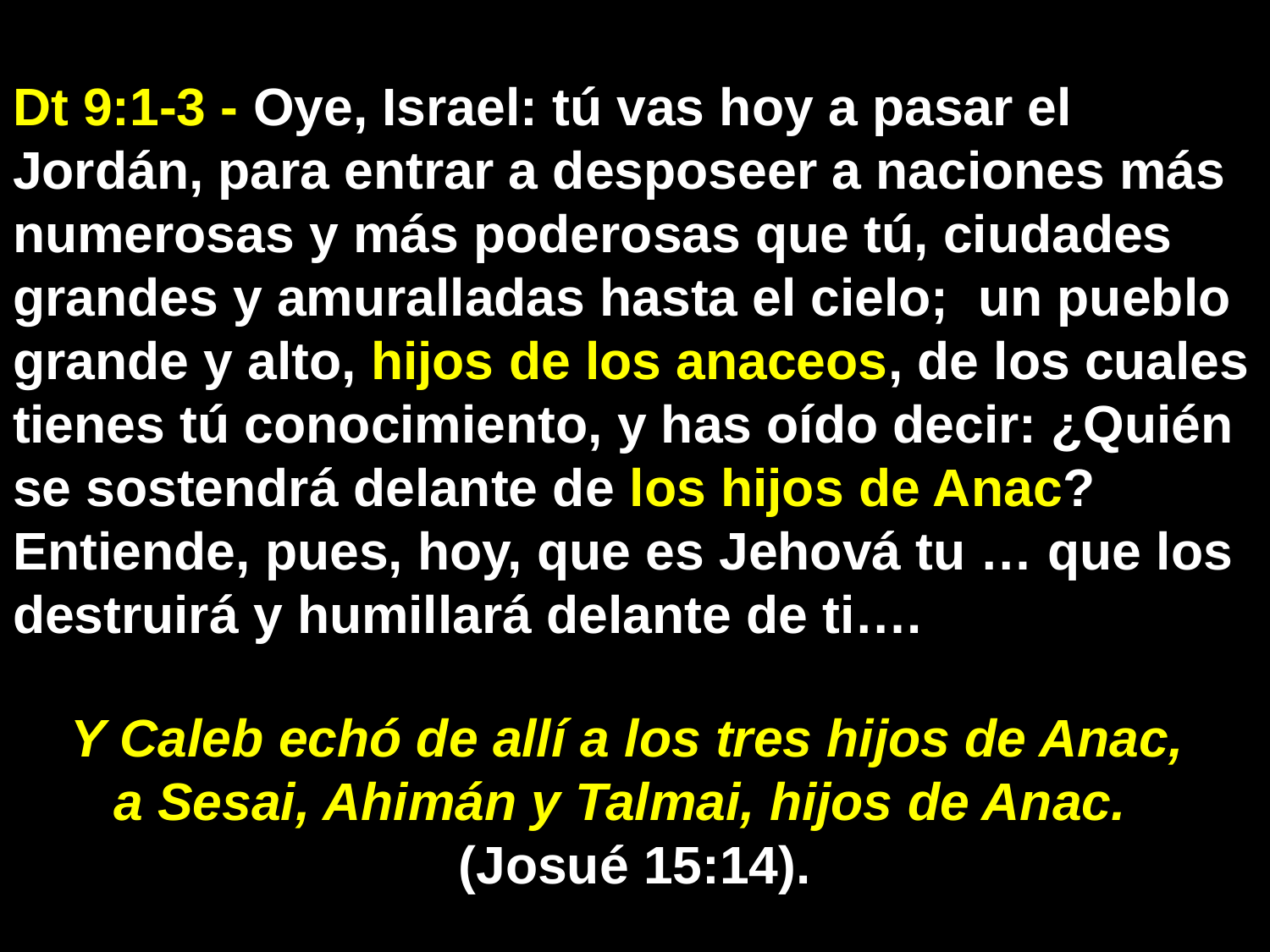

Dt 9:1-3 - Oye, Israel: tú vas hoy a pasar el Jordán, para entrar a desposeer a naciones más numerosas y más poderosas que tú, ciudades grandes y amuralladas hasta el cielo;  un pueblo grande y alto, hijos de los anaceos, de los cuales tienes tú conocimiento, y has oído decir: ¿Quién se sostendrá delante de los hijos de Anac?  Entiende, pues, hoy, que es Jehová tu … que los destruirá y humillará delante de ti….
Y Caleb echó de allí a los tres hijos de Anac,
a Sesai, Ahimán y Talmai, hijos de Anac.
(Josué 15:14).